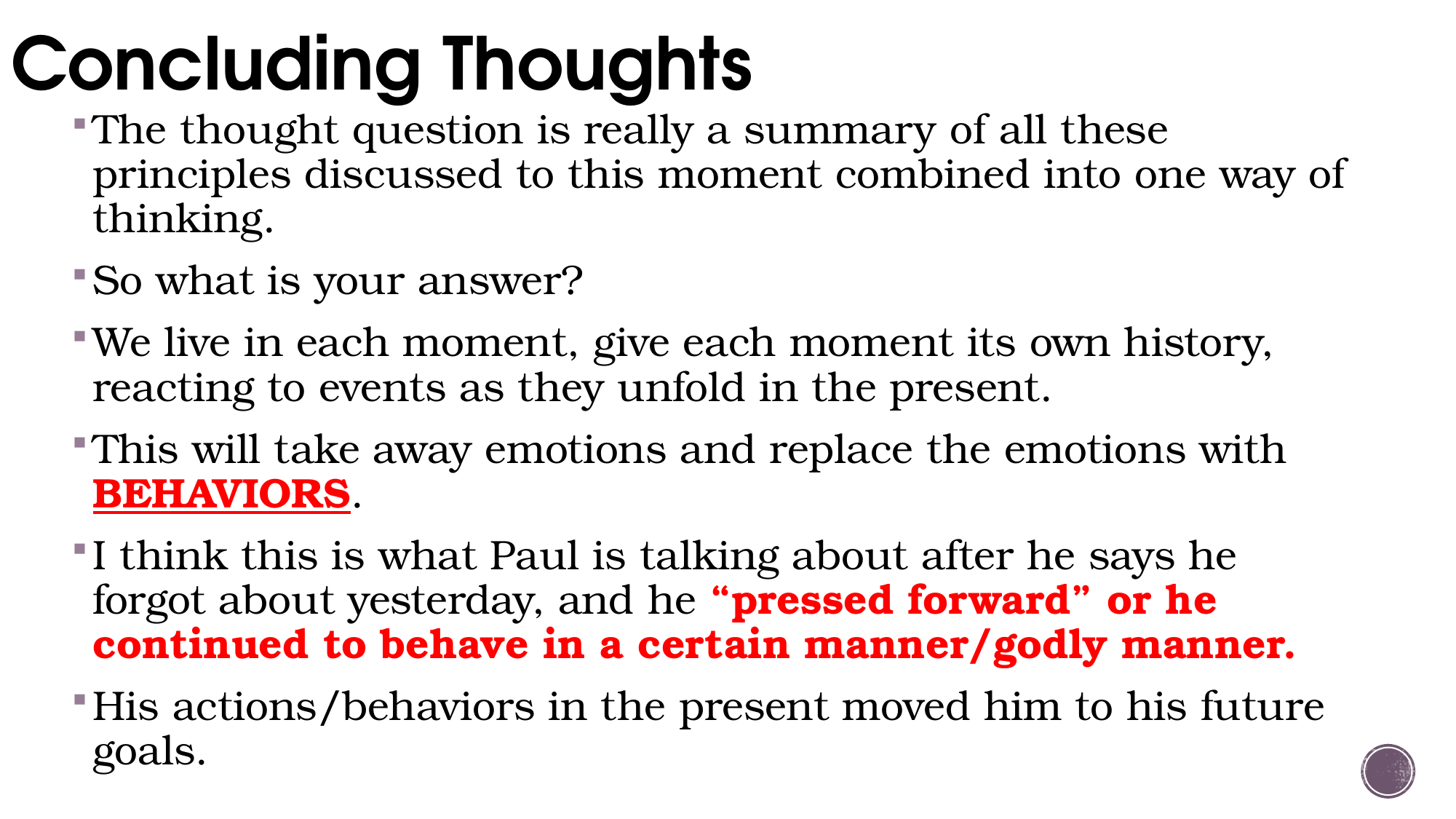

# Concluding Thoughts
The thought question is really a summary of all these principles discussed to this moment combined into one way of thinking.
So what is your answer?
We live in each moment, give each moment its own history, reacting to events as they unfold in the present.
This will take away emotions and replace the emotions with BEHAVIORS.
I think this is what Paul is talking about after he says he forgot about yesterday, and he “pressed forward” or he continued to behave in a certain manner/godly manner.
His actions/behaviors in the present moved him to his future goals.